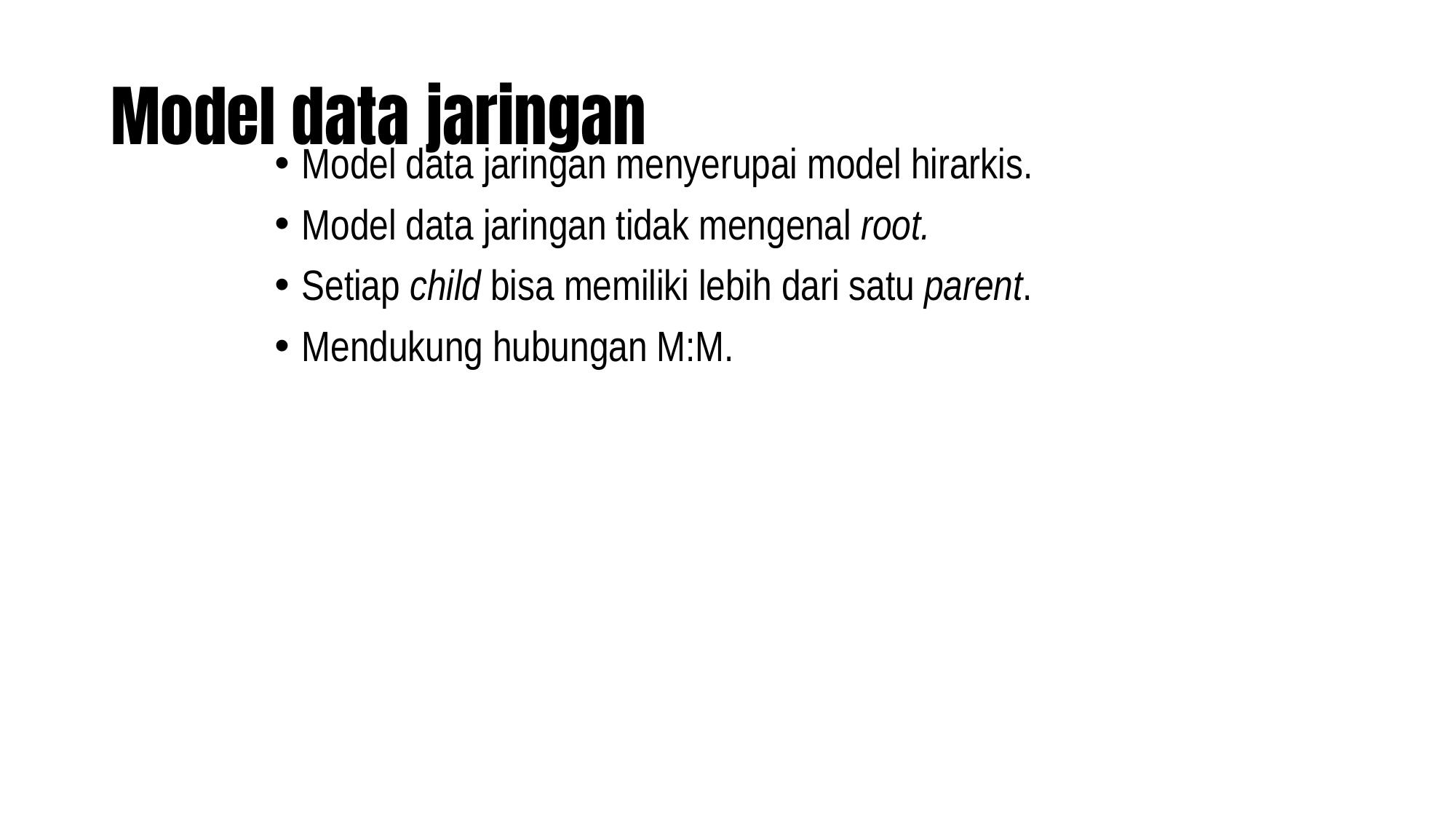

# Model data jaringan
Model data jaringan menyerupai model hirarkis.
Model data jaringan tidak mengenal root.
Setiap child bisa memiliki lebih dari satu parent.
Mendukung hubungan M:M.